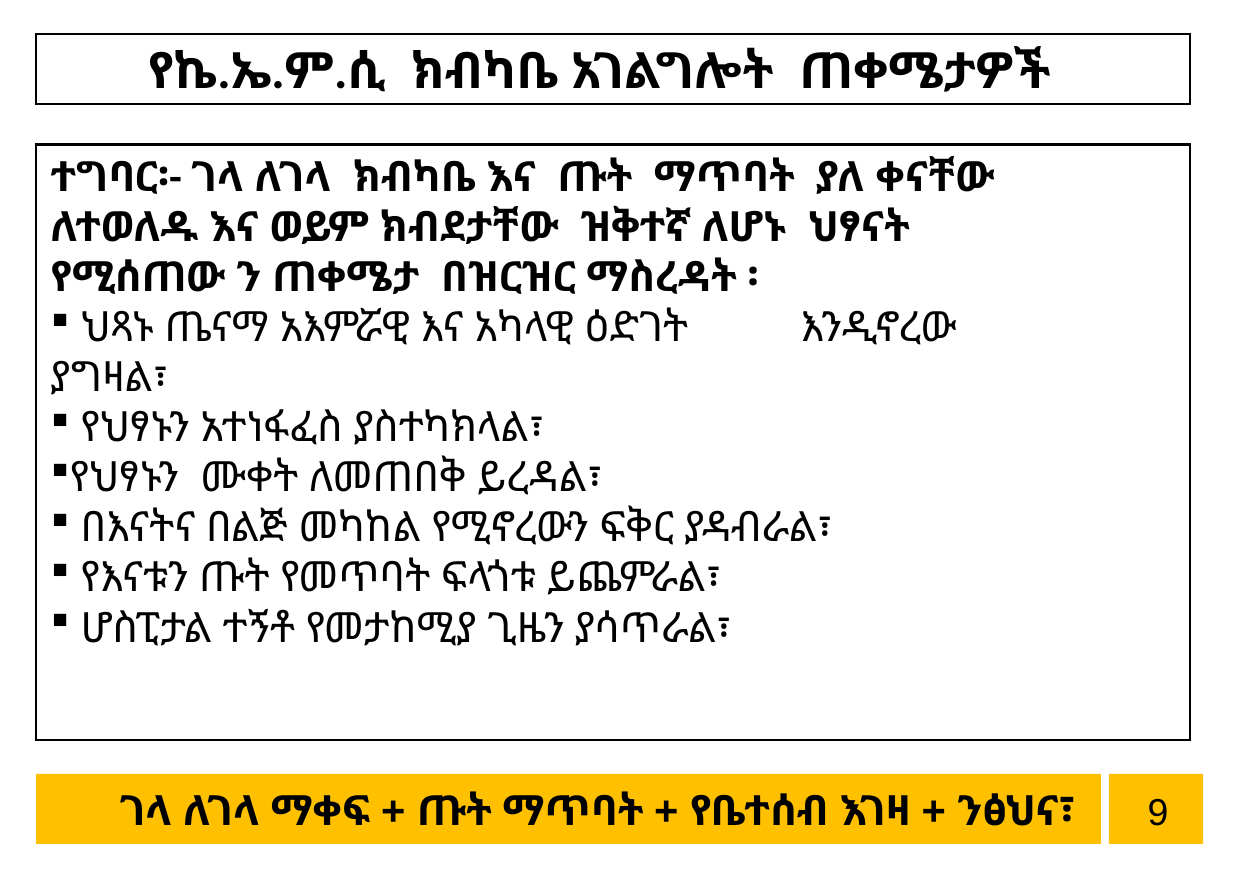

የኬ.ኤ.ም.ሲ  ክብካቤ አገልግሎት  ጠቀሜታዎች
5
ተግባር፡- ገላ ለገላ  ክብካቤ እና  ጡት  ማጥባት  ያለ ቀናቸው ለተወለዱ እና ወይም ክብደታቸው  ዝቅተኛ ለሆኑ  ህፃናት  የሚሰጠው ን ጠቀሜታ  በዝርዝር ማስረዳት ፡
 ህጻኑ ጤናማ አእምሯዊ እና አካላዊ ዕድገት 	እንዲኖረው ያግዛል፣
 የህፃኑን አተነፋፈስ ያስተካክላል፣
የህፃኑን  ሙቀት ለመጠበቅ ይረዳል፣
 በእናትና በልጅ መካከል የሚኖረውን ፍቅር ያዳብራል፣
 የእናቱን ጡት የመጥባት ፍላጎቱ ይጨምራል፣
 ሆስፒታል ተኝቶ የመታከሚያ ጊዜን ያሳጥራል፣
9